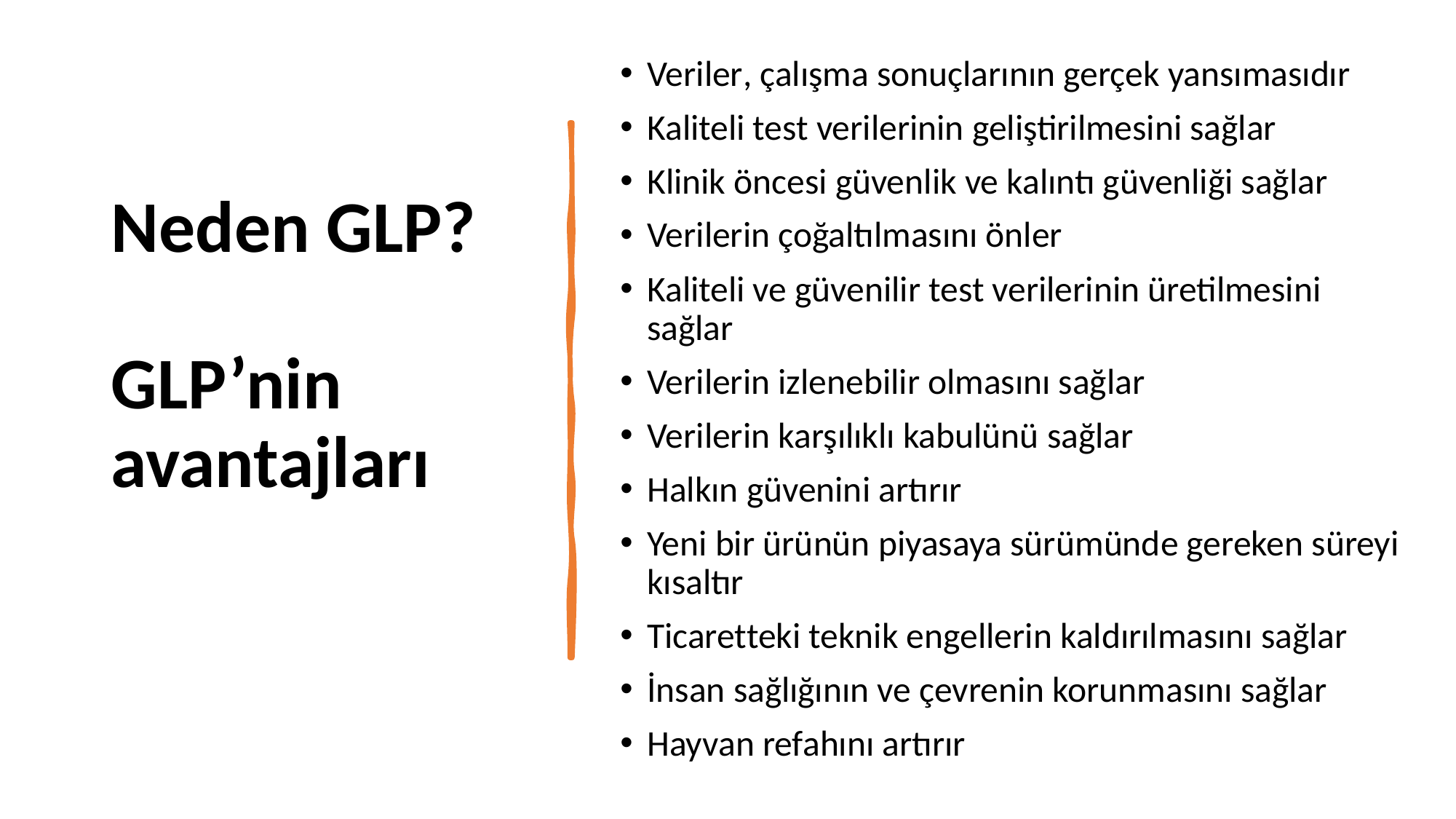

Veriler, çalışma sonuçlarının gerçek yansımasıdır
Kaliteli test verilerinin geliştirilmesini sağlar
Klinik öncesi güvenlik ve kalıntı güvenliği sağlar
Verilerin çoğaltılmasını önler
Kaliteli ve güvenilir test verilerinin üretilmesini sağlar
Verilerin izlenebilir olmasını sağlar
Verilerin karşılıklı kabulünü sağlar
Halkın güvenini artırır
Yeni bir ürünün piyasaya sürümünde gereken süreyi kısaltır
Ticaretteki teknik engellerin kaldırılmasını sağlar
İnsan sağlığının ve çevrenin korunmasını sağlar
Hayvan refahını artırır
# Neden GLP? GLP’nin avantajları